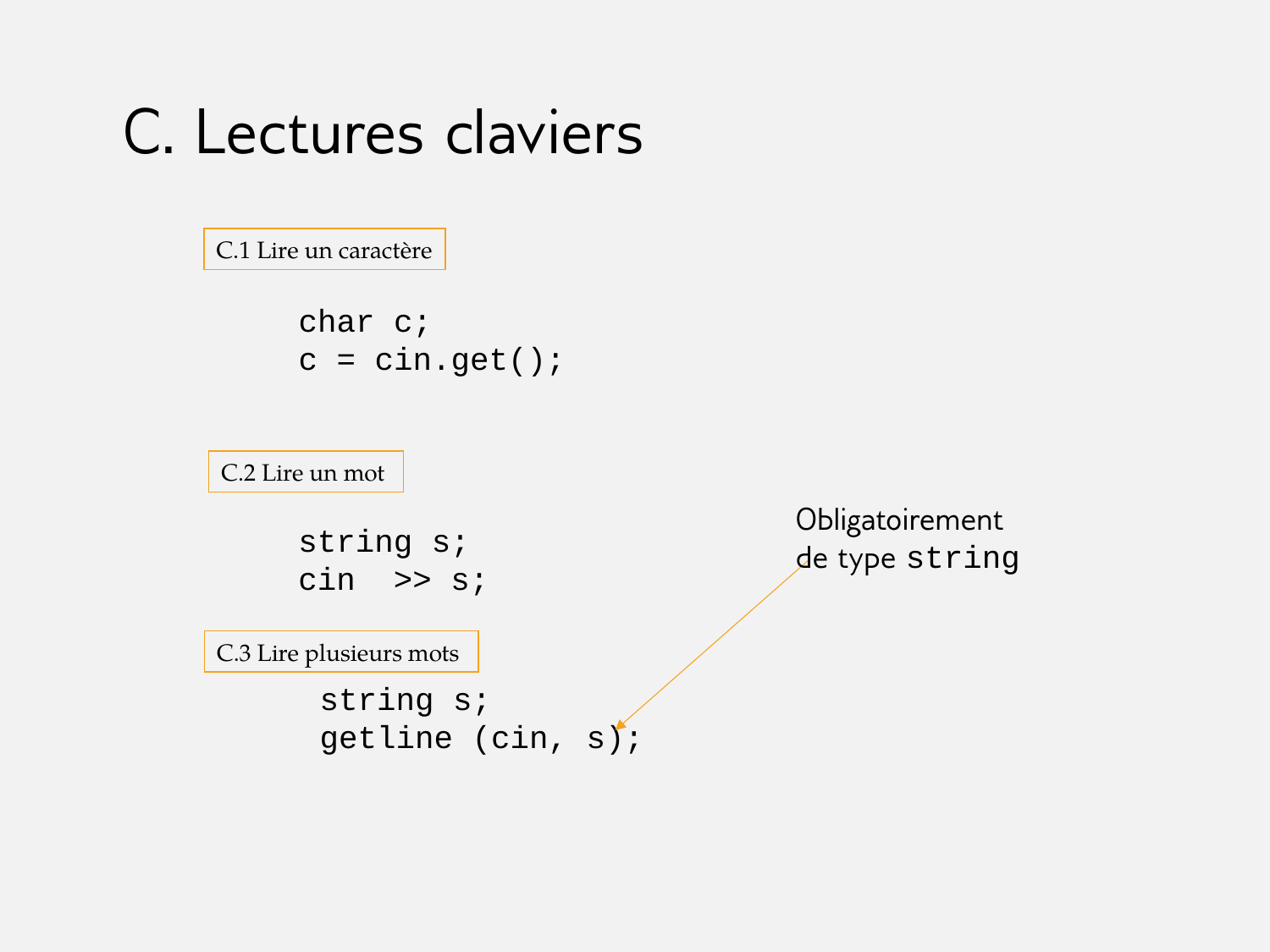

C. Lectures claviers
C.1 Lire un caractère
char c;
c = cin.get();
C.2 Lire un mot
Obligatoirement de type string
string s;
cin  >> s;
C.3 Lire plusieurs mots
string s;
getline (cin, s);